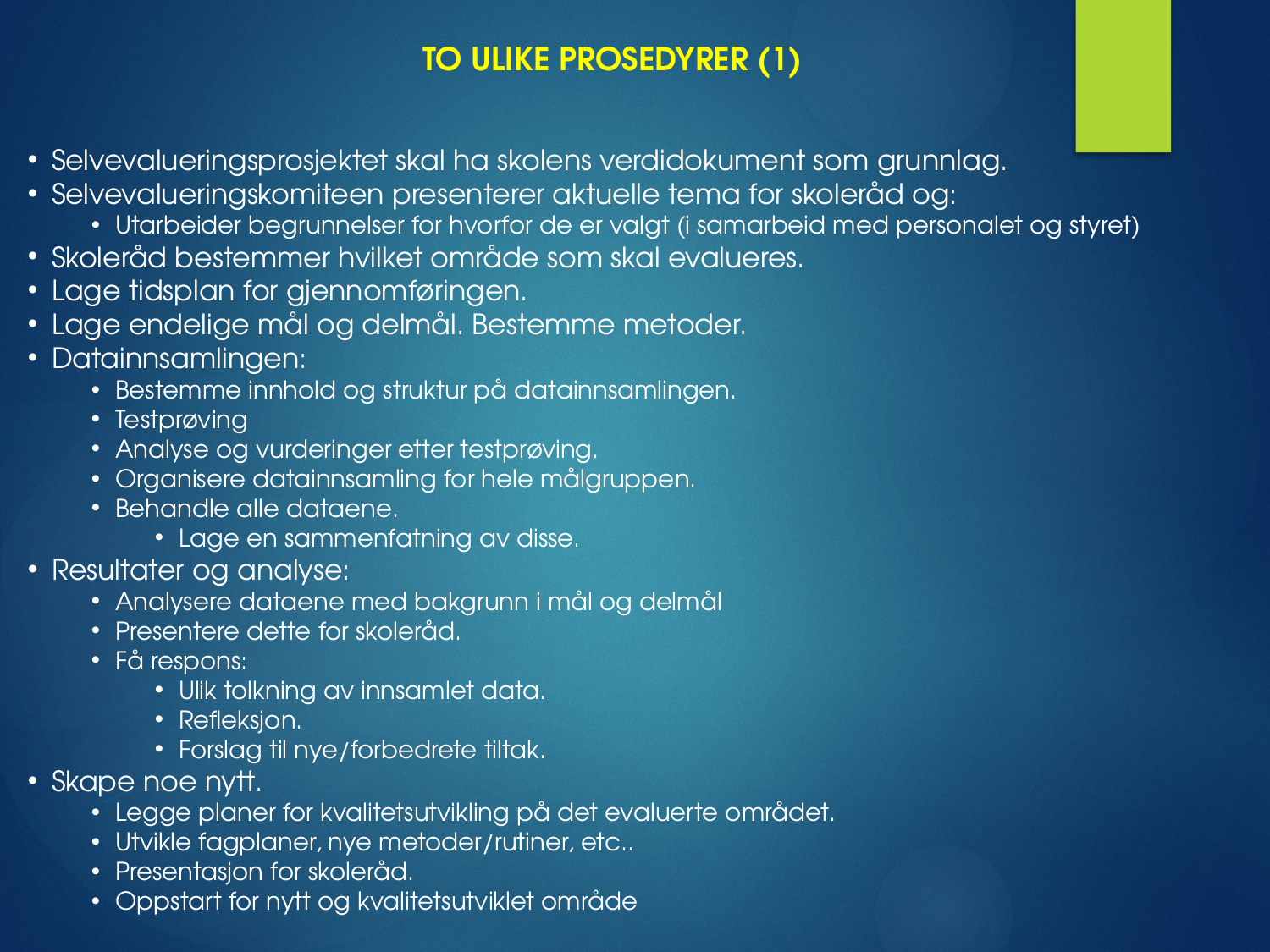

TO ULIKE PROSEDYRER (1)
Selvevalueringsprosjektet skal ha skolens verdidokument som grunnlag.
Selvevalueringskomiteen presenterer aktuelle tema for skoleråd og:
Utarbeider begrunnelser for hvorfor de er valgt (i samarbeid med personalet og styret)
Skoleråd bestemmer hvilket område som skal evalueres.
Lage tidsplan for gjennomføringen.
Lage endelige mål og delmål. Bestemme metoder.
Datainnsamlingen:
Bestemme innhold og struktur på datainnsamlingen.
Testprøving
Analyse og vurderinger etter testprøving.
Organisere datainnsamling for hele målgruppen.
Behandle alle dataene.
Lage en sammenfatning av disse.
Resultater og analyse:
Analysere dataene med bakgrunn i mål og delmål
Presentere dette for skoleråd.
Få respons:
Ulik tolkning av innsamlet data.
Refleksjon.
Forslag til nye/forbedrete tiltak.
Skape noe nytt.
Legge planer for kvalitetsutvikling på det evaluerte området.
Utvikle fagplaner, nye metoder/rutiner, etc..
Presentasjon for skoleråd.
Oppstart for nytt og kvalitetsutviklet område